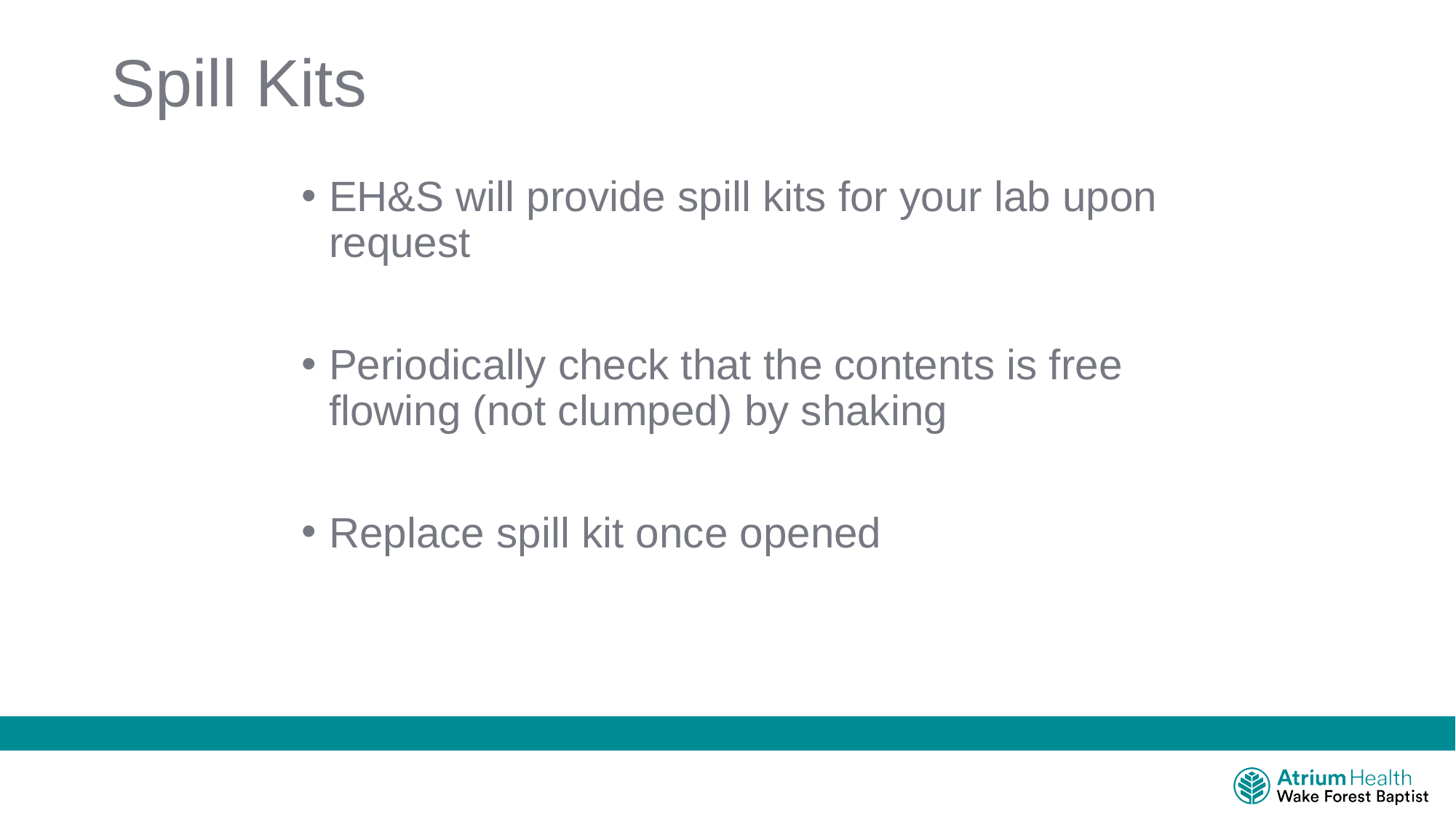

# Spill Kits
EH&S will provide spill kits for your lab upon request

Periodically check that the contents is free flowing (not clumped) by shaking

Replace spill kit once opened